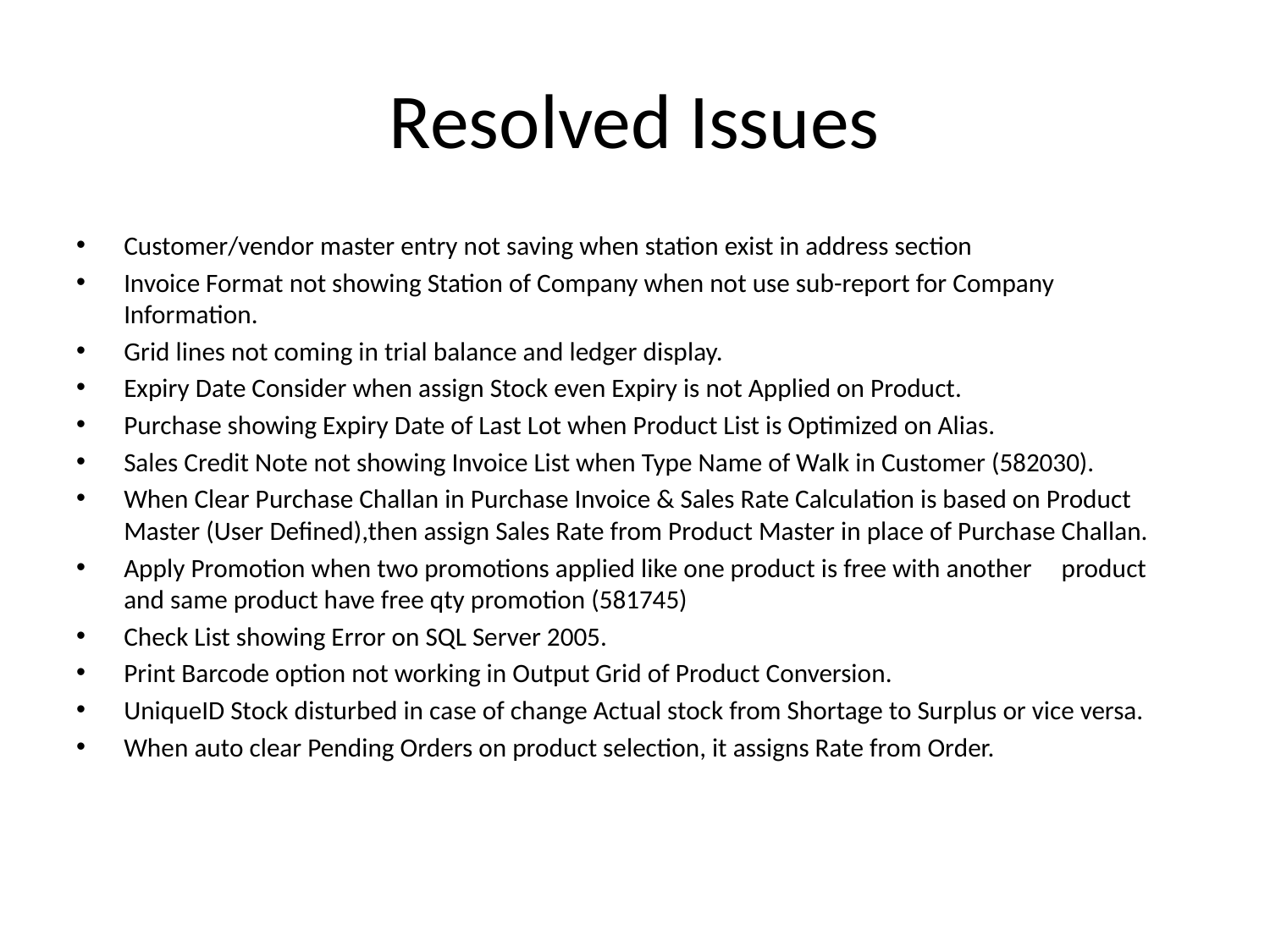

# Resolved Issues
Customer/vendor master entry not saving when station exist in address section
Invoice Format not showing Station of Company when not use sub-report for Company Information.
Grid lines not coming in trial balance and ledger display.
Expiry Date Consider when assign Stock even Expiry is not Applied on Product.
Purchase showing Expiry Date of Last Lot when Product List is Optimized on Alias.
Sales Credit Note not showing Invoice List when Type Name of Walk in Customer (582030).
When Clear Purchase Challan in Purchase Invoice & Sales Rate Calculation is based on Product Master (User Defined),then assign Sales Rate from Product Master in place of Purchase Challan.
Apply Promotion when two promotions applied like one product is free with another     product and same product have free qty promotion (581745)
Check List showing Error on SQL Server 2005.
Print Barcode option not working in Output Grid of Product Conversion.
UniqueID Stock disturbed in case of change Actual stock from Shortage to Surplus or vice versa.
When auto clear Pending Orders on product selection, it assigns Rate from Order.